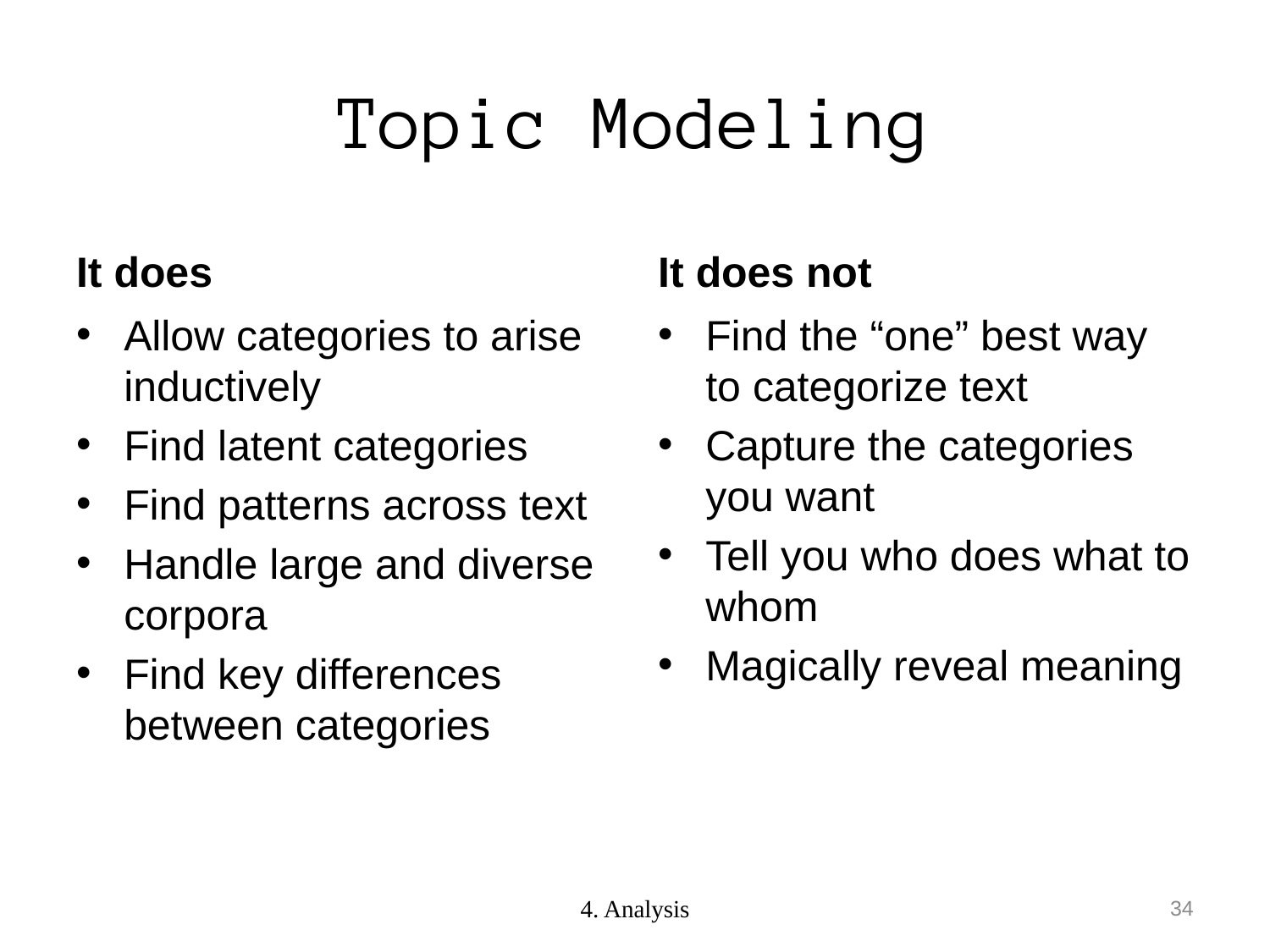

# Topic Modeling
It does
It does not
Allow categories to arise inductively
Find latent categories
Find patterns across text
Handle large and diverse corpora
Find key differences between categories
Find the “one” best way to categorize text
Capture the categories you want
Tell you who does what to whom
Magically reveal meaning

4. Analysis
34